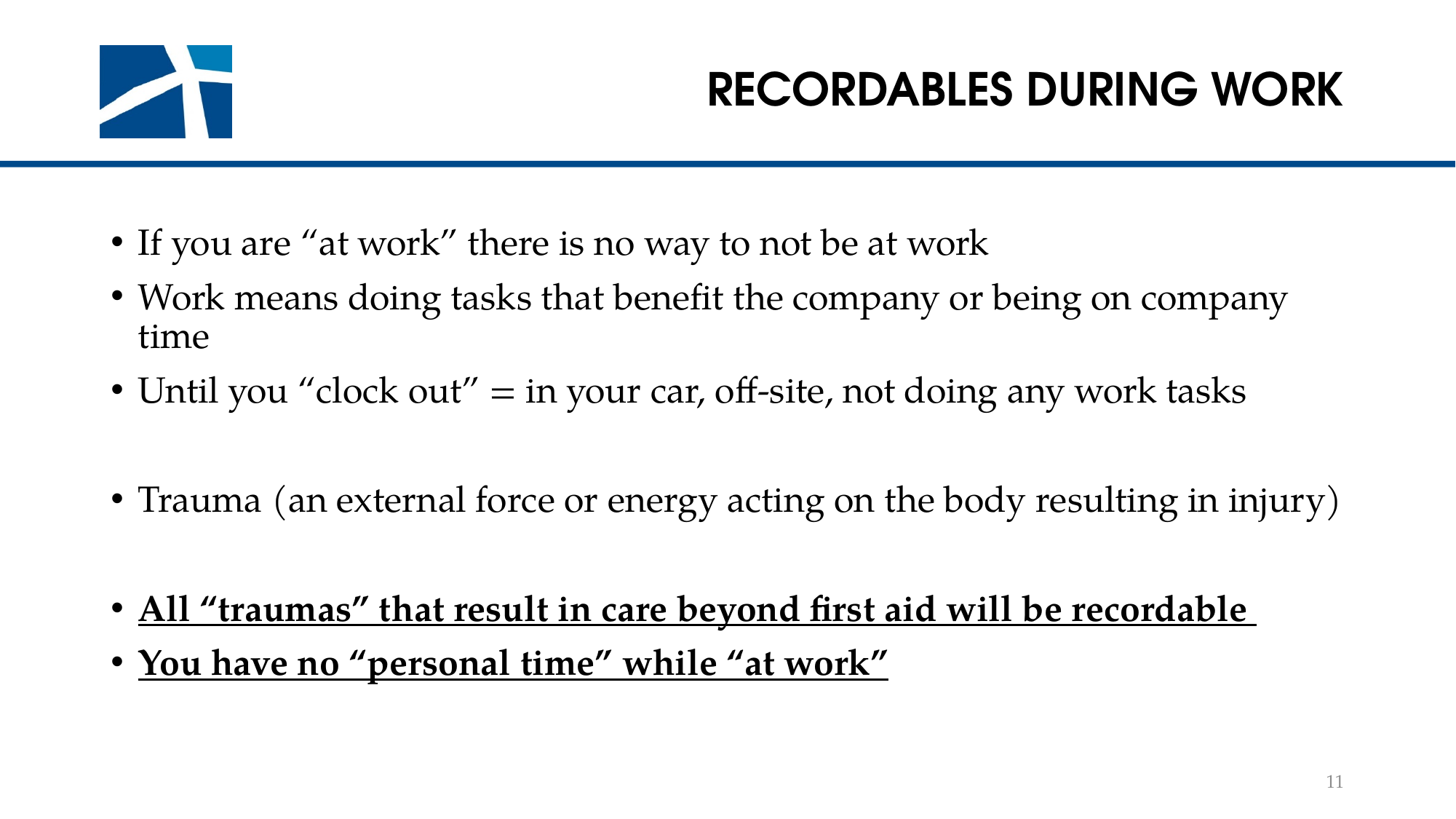

# Recordables during work
If you are “at work” there is no way to not be at work
Work means doing tasks that benefit the company or being on company time
Until you “clock out” = in your car, off-site, not doing any work tasks

Trauma (an external force or energy acting on the body resulting in injury)

All “traumas” that result in care beyond first aid will be recordable
You have no “personal time” while “at work”

11